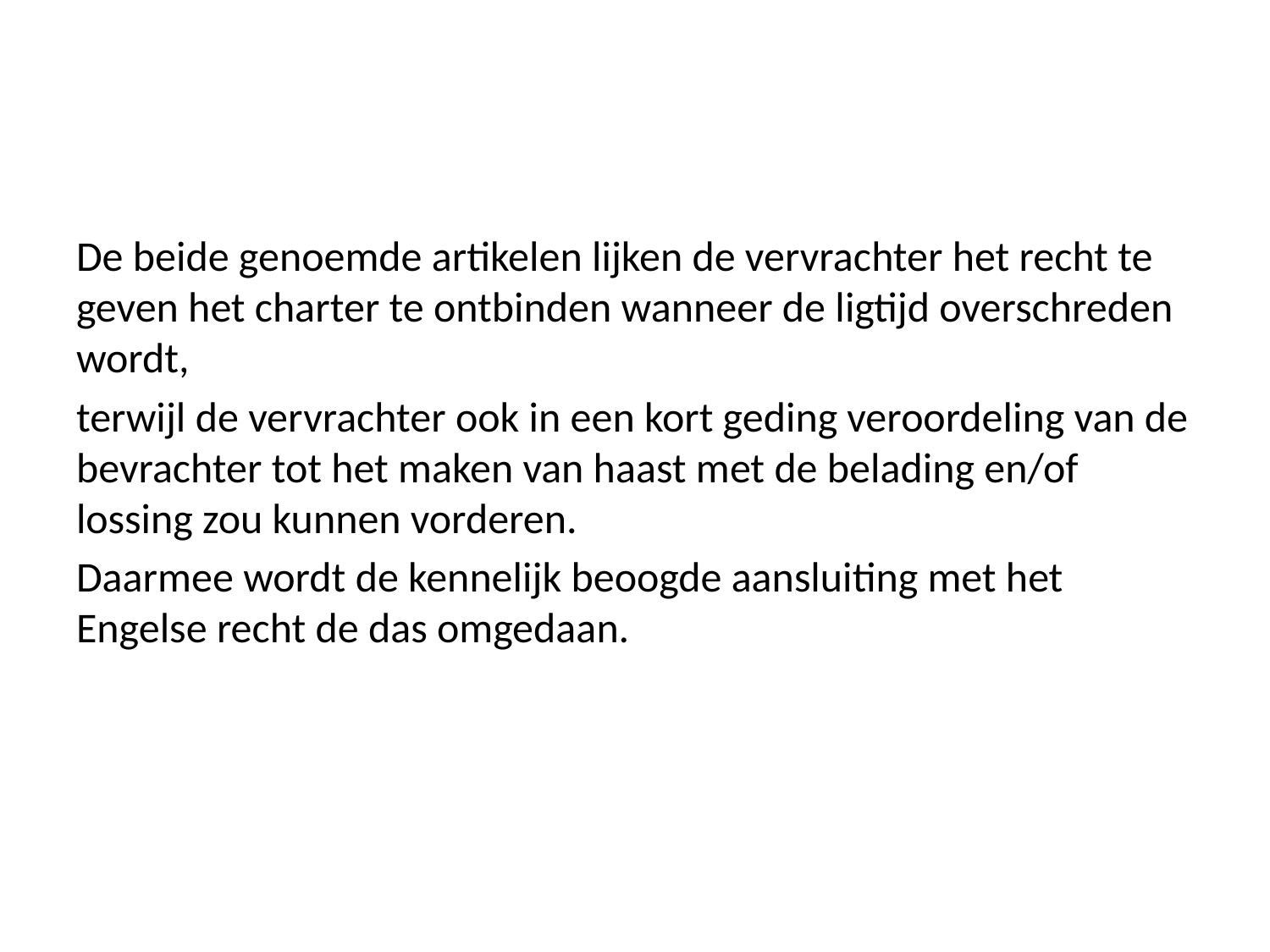

#
De beide genoemde artikelen lijken de vervrachter het recht te geven het charter te ontbinden wanneer de ligtijd overschreden wordt,
terwijl de vervrachter ook in een kort geding veroordeling van de bevrachter tot het maken van haast met de belading en/of lossing zou kunnen vorderen.
Daarmee wordt de kennelijk beoogde aansluiting met het Engelse recht de das omgedaan.